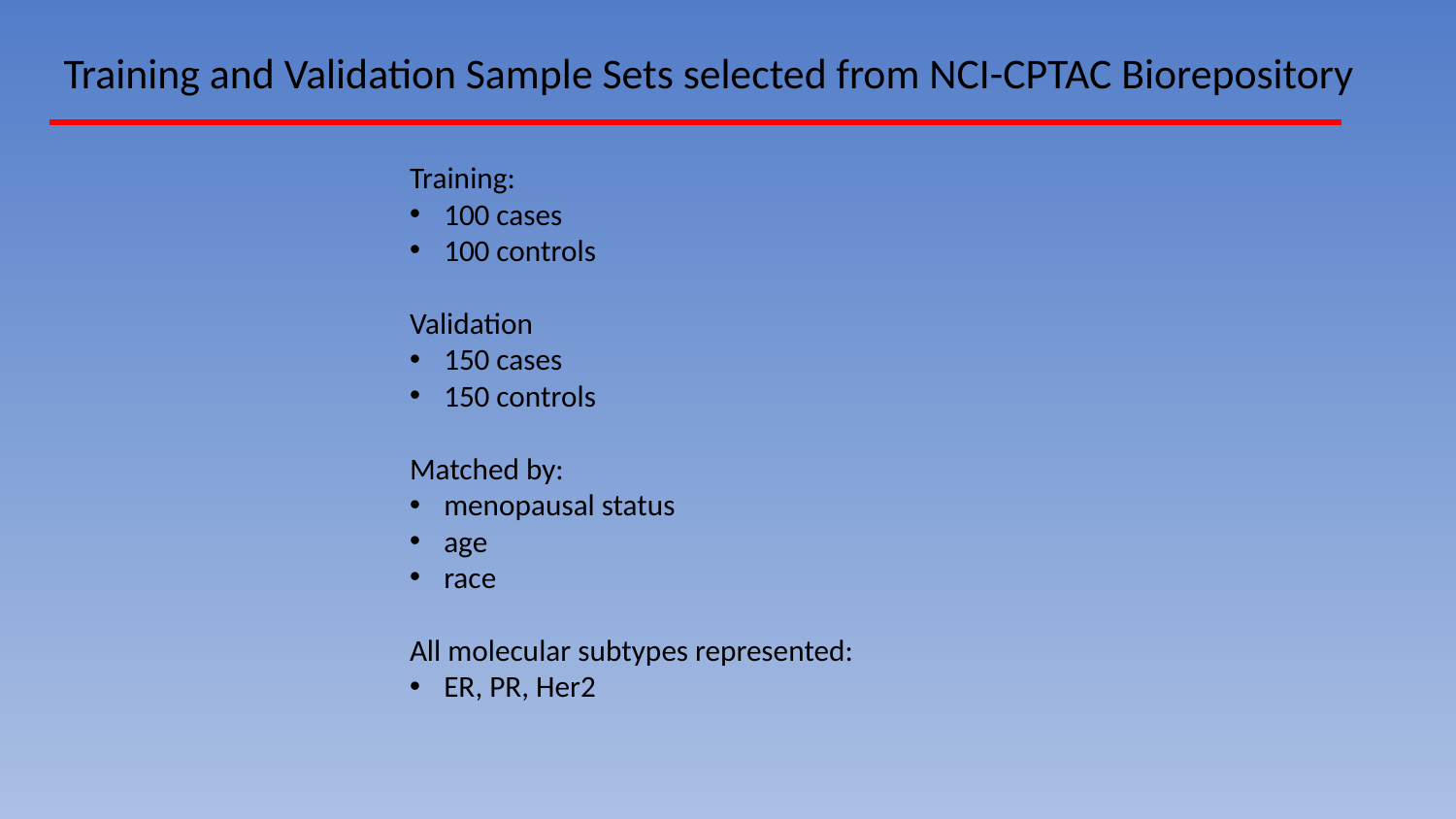

Training and Validation Sample Sets selected from NCI-CPTAC Biorepository
Training:
100 cases
100 controls

Validation
150 cases
150 controls

Matched by:
menopausal status
age
race

All molecular subtypes represented:
ER, PR, Her2